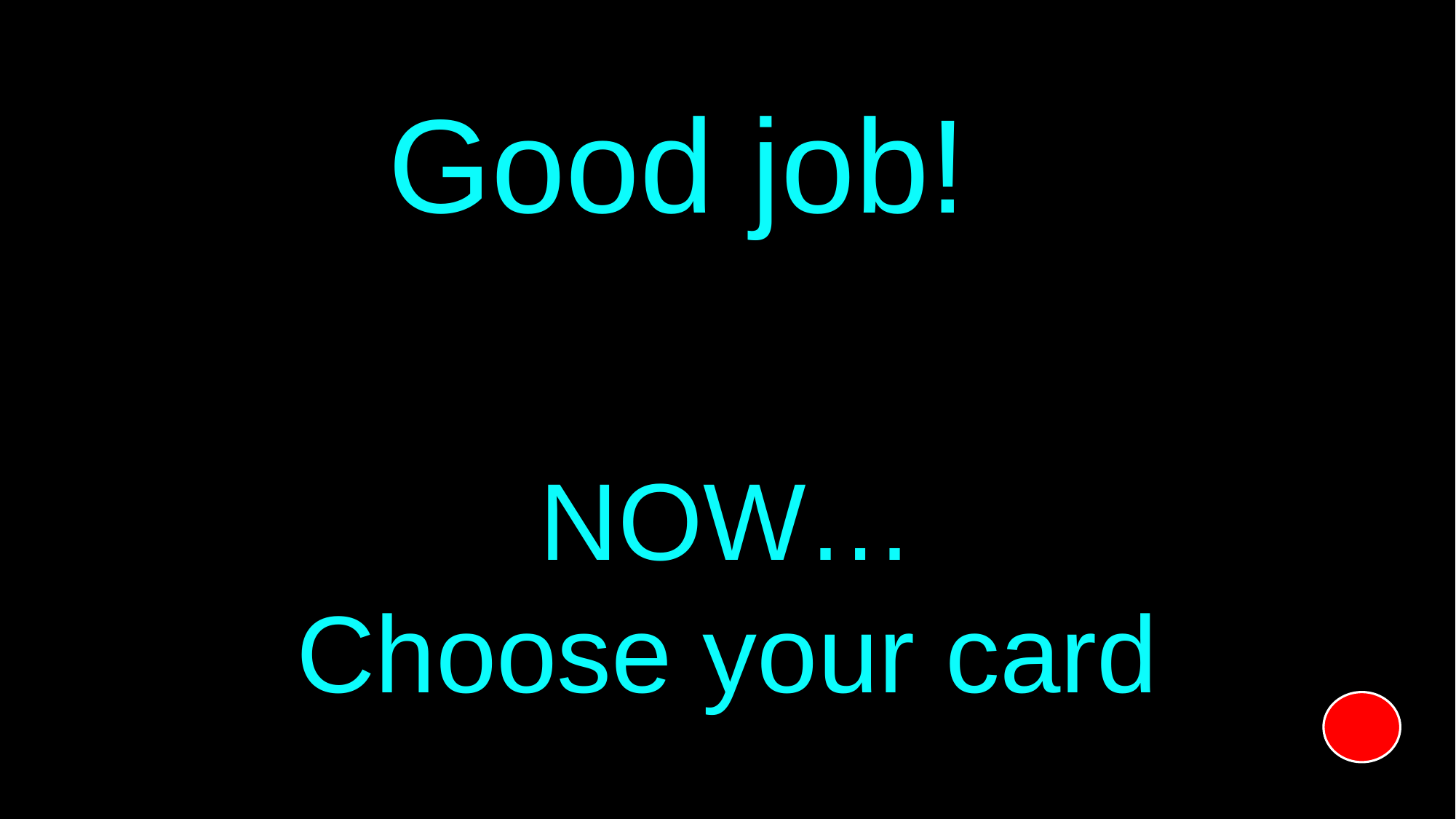

# Good job!
NOW…
Choose your card